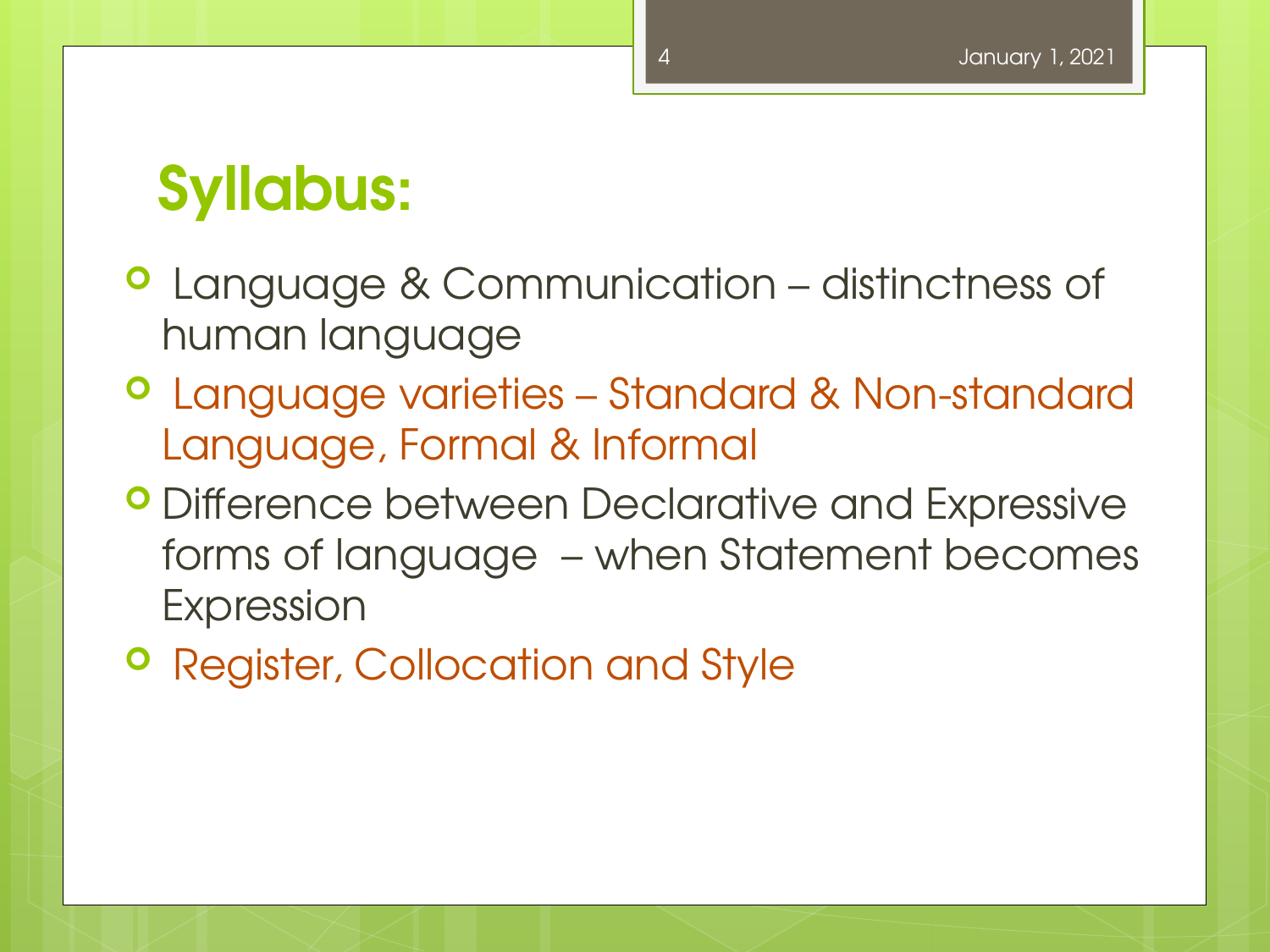

4
January 1, 2021
# Syllabus:
 Language & Communication – distinctness of human language
 Language varieties – Standard & Non-standard Language, Formal & Informal
Difference between Declarative and Expressive  forms of language  – when Statement becomes Expression
 Register, Collocation and Style